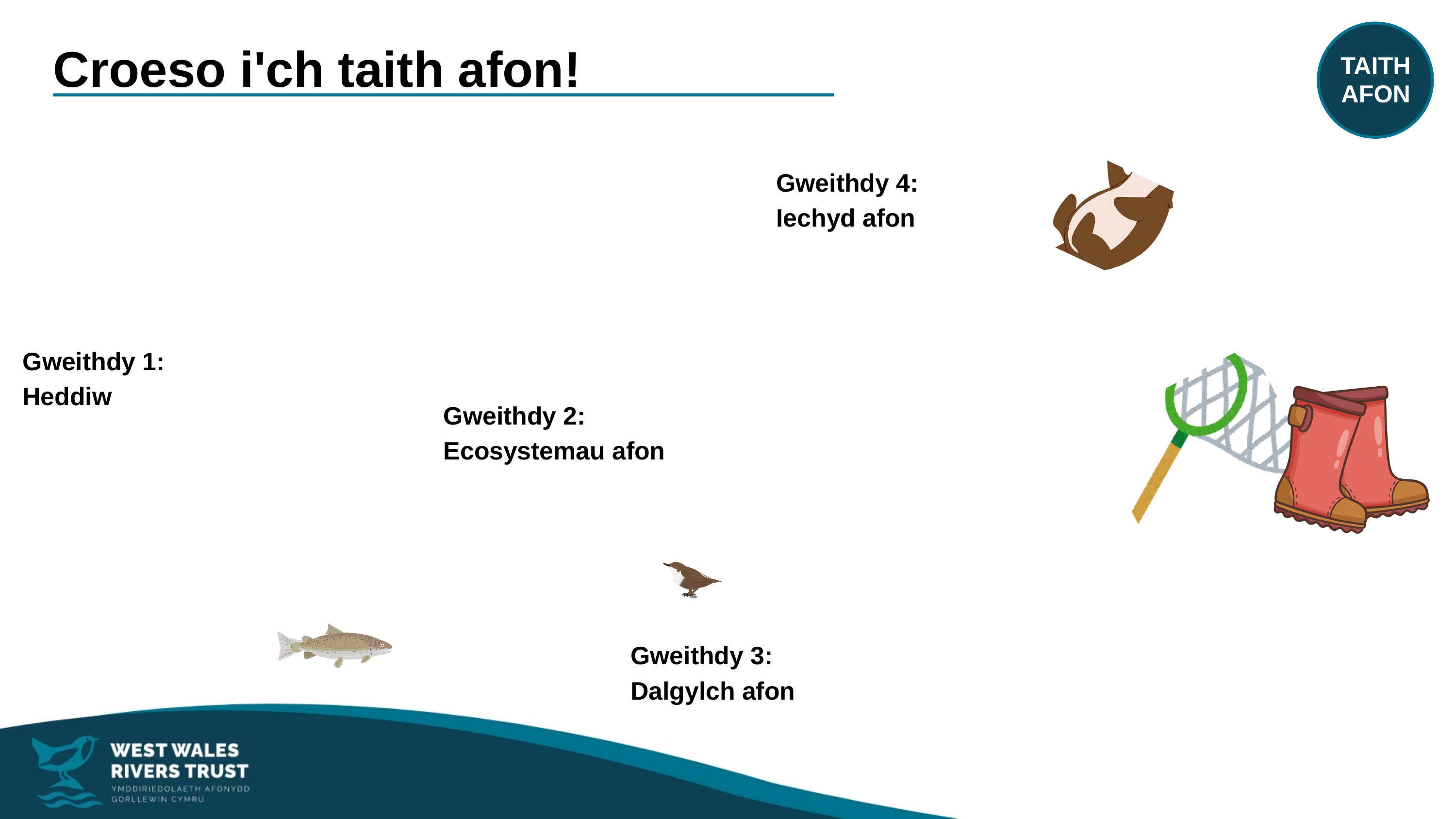

TAITH
AFON

Croeso i'ch taith afon!

Gweithdy 4: Iechyd afon

Gweithdy 1:
Heddiw

Gweithdy 2: Ecosystemau afon

Gweithdy 3:
Dalgylch afon